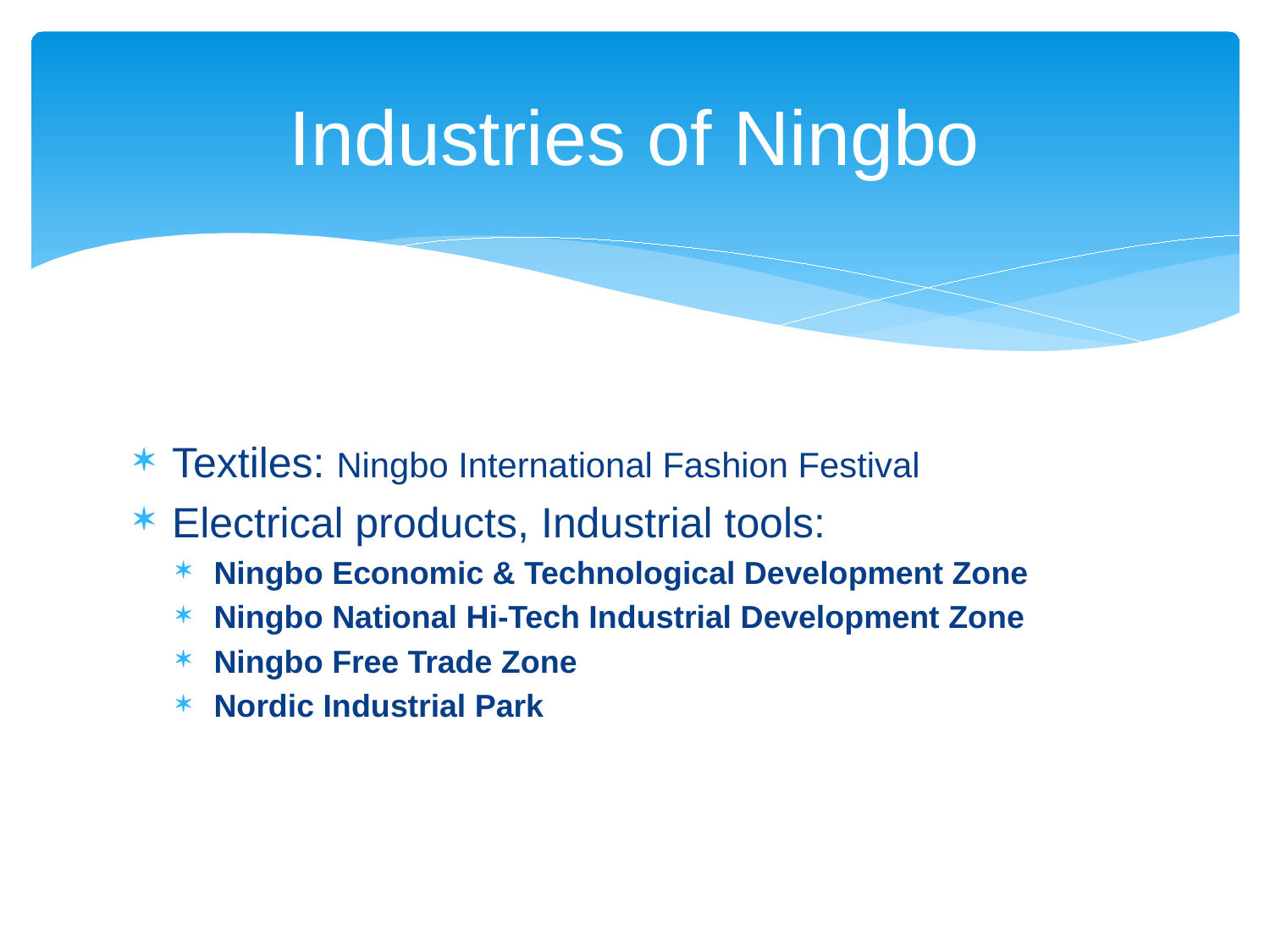

# Industries of Ningbo

Textiles: Ningbo International Fashion Festival
Electrical products, Industrial tools:
Ningbo Economic & Technological Development Zone
Ningbo National Hi-Tech Industrial Development Zone
Ningbo Free Trade Zone
Nordic Industrial Park